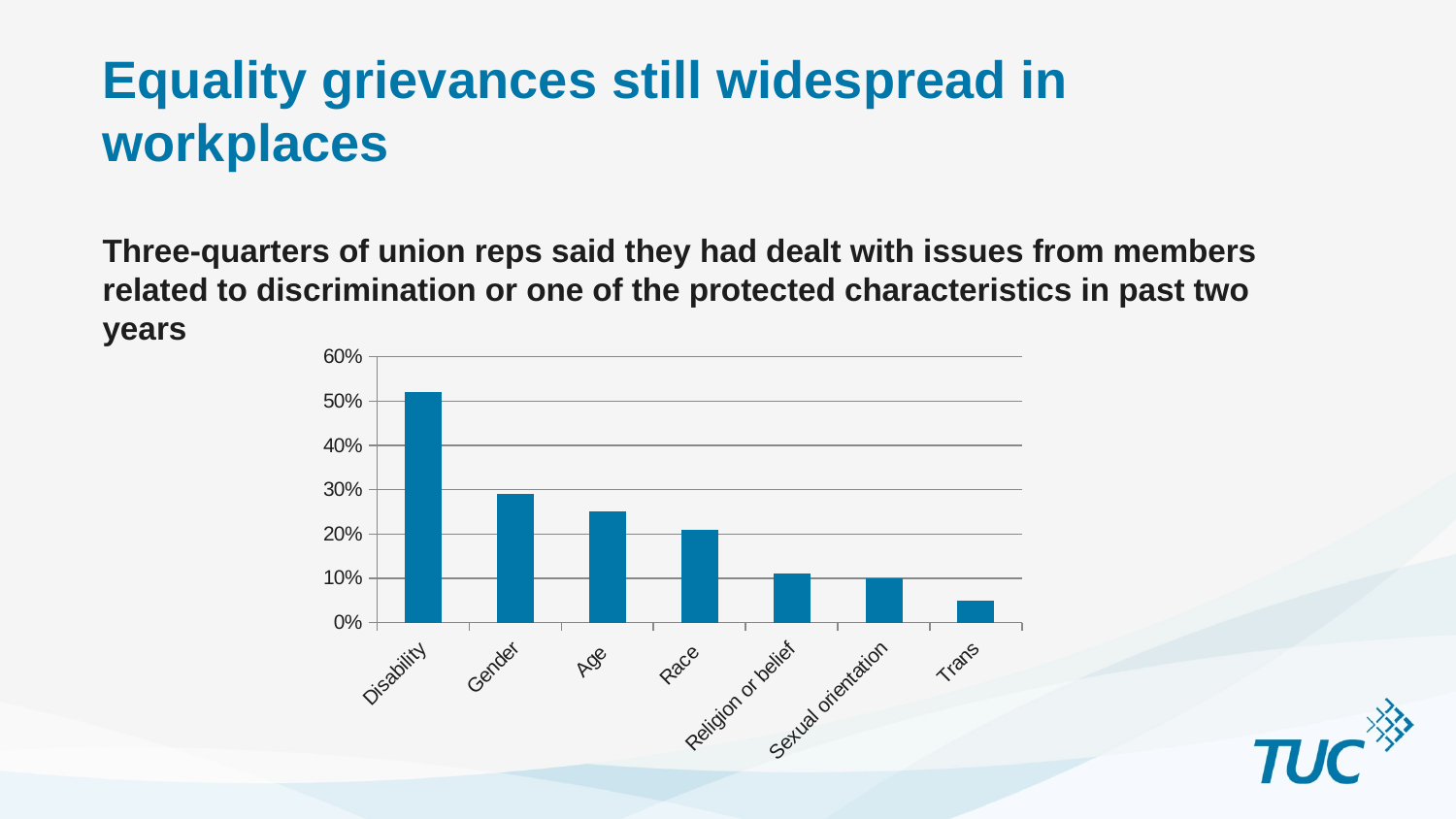

# Equality grievances still widespread in workplaces
Three-quarters of union reps said they had dealt with issues from members related to discrimination or one of the protected characteristics in past two years

### Chart

| Category |  |
|---|---|
| Disability | 0.52 |
| Gender | 0.29000000000000004 |
| Age  | 0.25 |
| Race  | 0.21000000000000002 |
| Religion or belief | 0.11 |
| Sexual orientation | 0.1 |
| Trans | 0.05 |